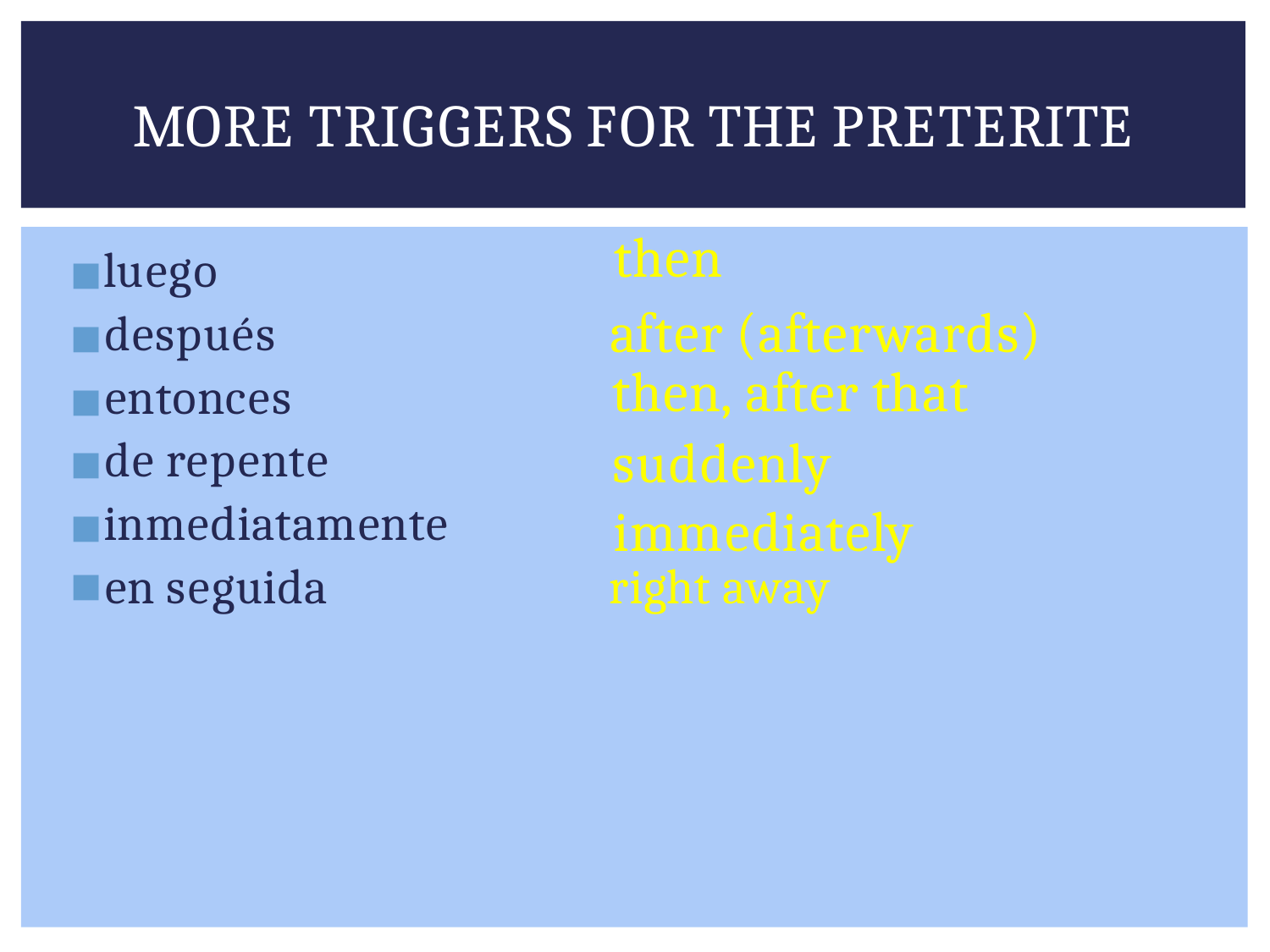

# MORE TRIGGERS FOR THE PRETERITE
then
luego
después
entonces
de repente
inmediatamente
en seguida                          right away
after (afterwards)
then, after that
suddenly
immediately